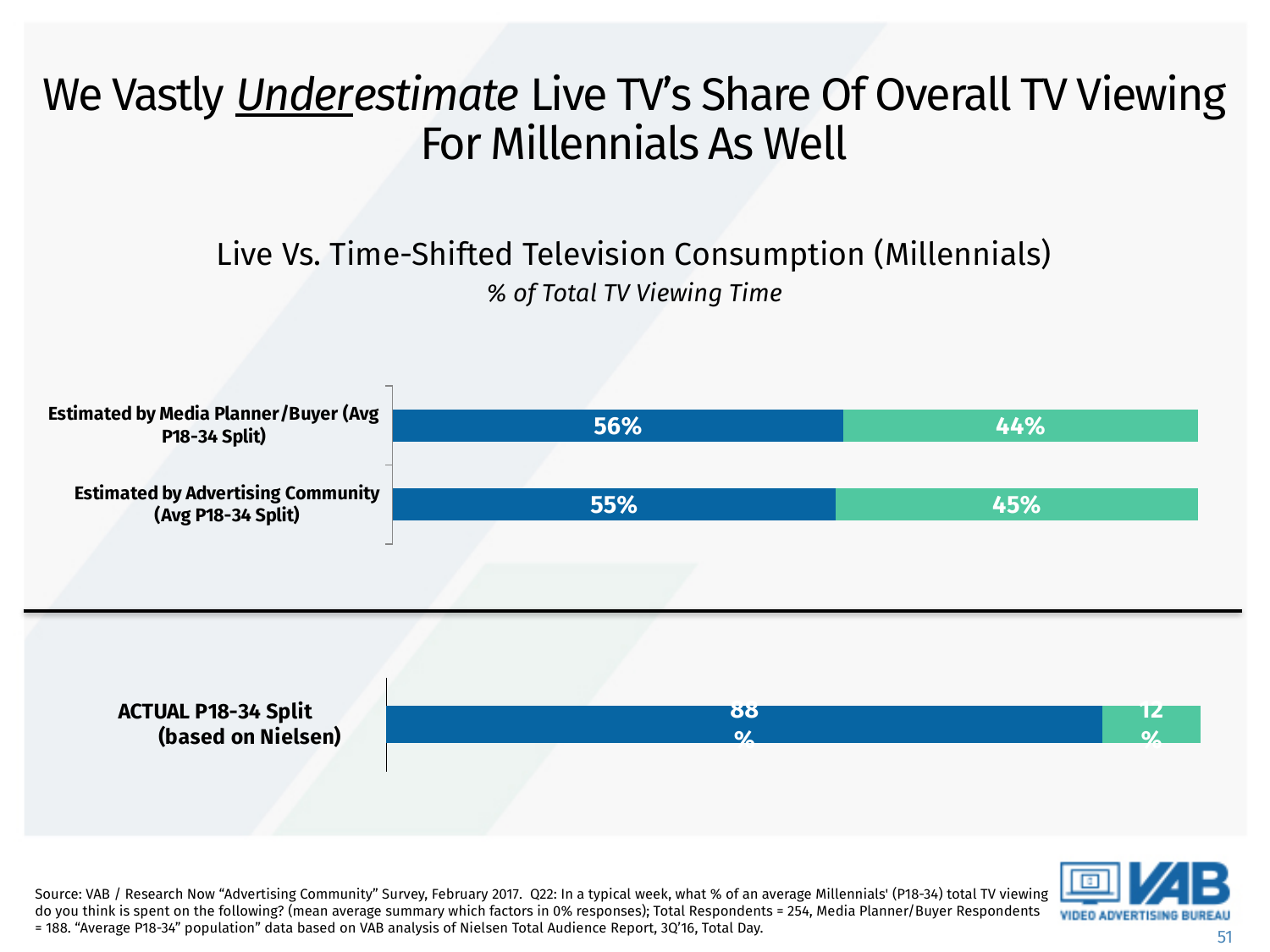

# We Vastly Underestimate Live TV’s Share Of Overall TV Viewing For Millennials As Well
Live Vs. Time-Shifted Television Consumption (Millennials)
% of Total TV Viewing Time

### Chart

| Category | Watching TV shows live as they air | Watching recorded TV shows from DVR |
|---|---|---|
| Estimated by Advertising Community (Avg P18-34 Split) | 0.55 | 0.45 |
| Estimated by Media Planner/Buyer (Avg P18-34 Split) | 0.56 | 0.44 |

### Chart

| Category | Watching TV shows live as they air | Watching recorded TV shows from DVR |
|---|---|---|
| ACTUAL P18-34 Split              (based on Nielsen) | 0.88 | 0.12 |
Source: VAB / Research Now “Advertising Community” Survey, February 2017.  Q22: In a typical week, what % of an average Millennials' (P18-34) total TV viewing do you think is spent on the following? (mean average summary which factors in 0% responses); Total Respondents = 254, Media Planner/Buyer Respondents = 188. “Average P18-34” population” data based on VAB analysis of Nielsen Total Audience Report, 3Q’16, Total Day.